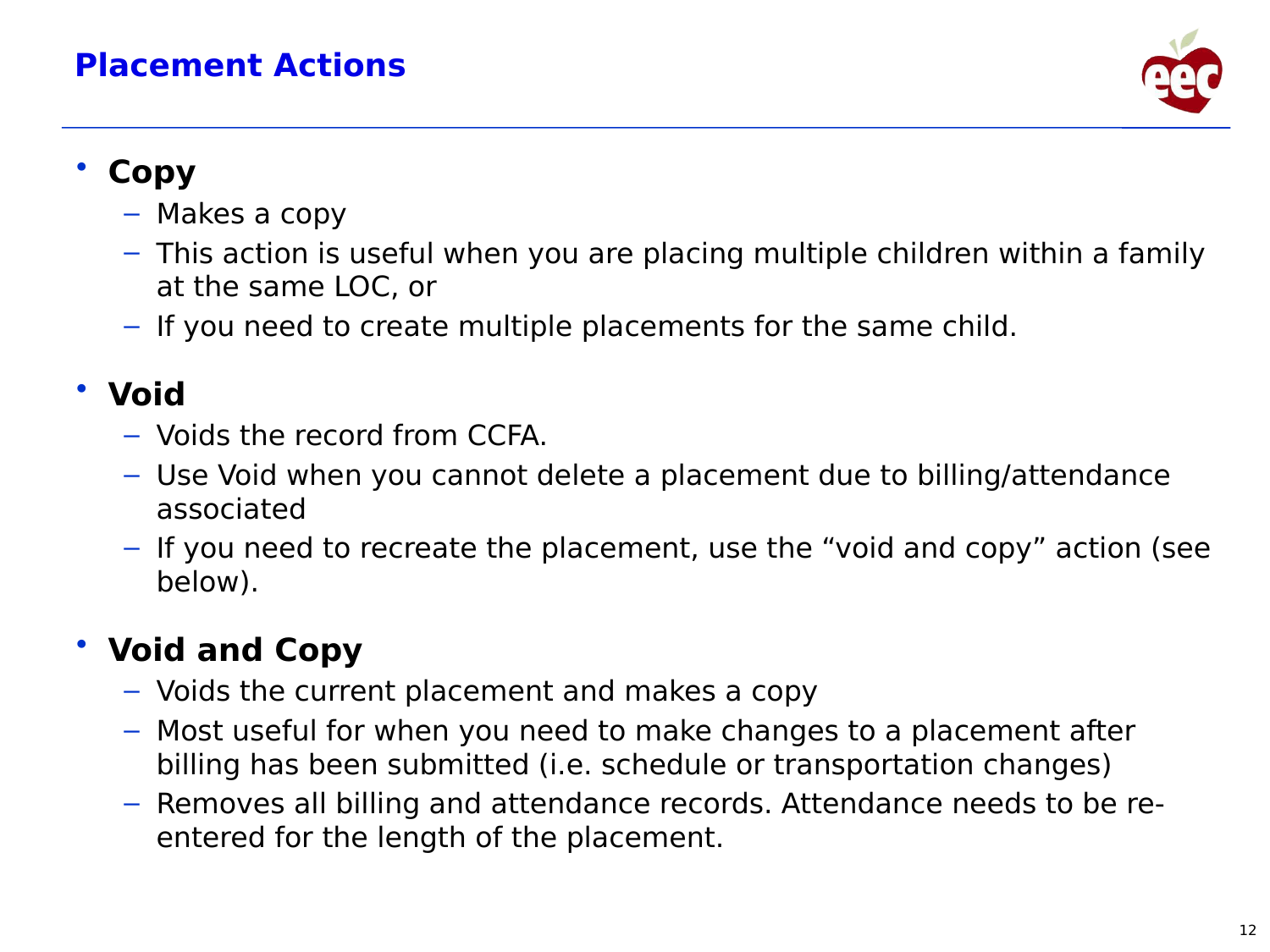

Placement Actions
Copy
Makes a copy
This action is useful when you are placing multiple children within a family at the same LOC, or
If you need to create multiple placements for the same child.
Void
Voids the record from CCFA.
Use Void when you cannot delete a placement due to billing/attendance associated
If you need to recreate the placement, use the “void and copy” action (see below).
Void and Copy
Voids the current placement and makes a copy
Most useful for when you need to make changes to a placement after billing has been submitted (i.e. schedule or transportation changes)
Removes all billing and attendance records. Attendance needs to be re-entered for the length of the placement.
12